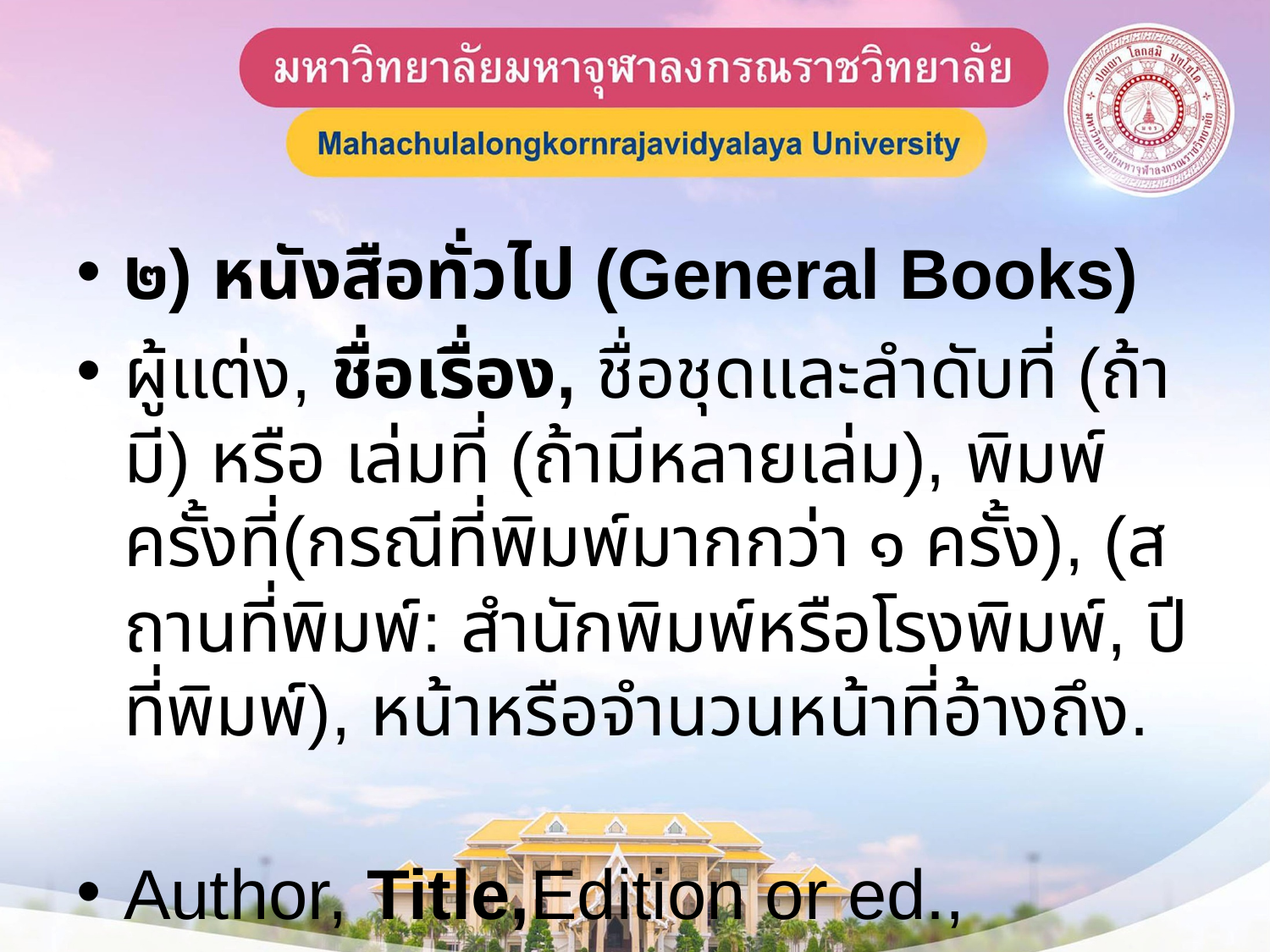

๒) หนังสือทั่วไป (General Books)
ผู้แต่ง, ชื่อเรื่อง, ชื่อชุดและลำดับที่ (ถ้ามี) หรือ เล่มที่ (ถ้ามีหลายเล่ม), พิมพ์ครั้งที่(กรณีที่พิมพ์มากกว่า ๑ ครั้ง), (สถานที่พิมพ์: สำนักพิมพ์หรือโรงพิมพ์, ปีที่พิมพ์), หน้าหรือจำนวนหน้าที่อ้างถึง.
Author, Title,Edition or ed., (Place: Publisher, Year), page (s).